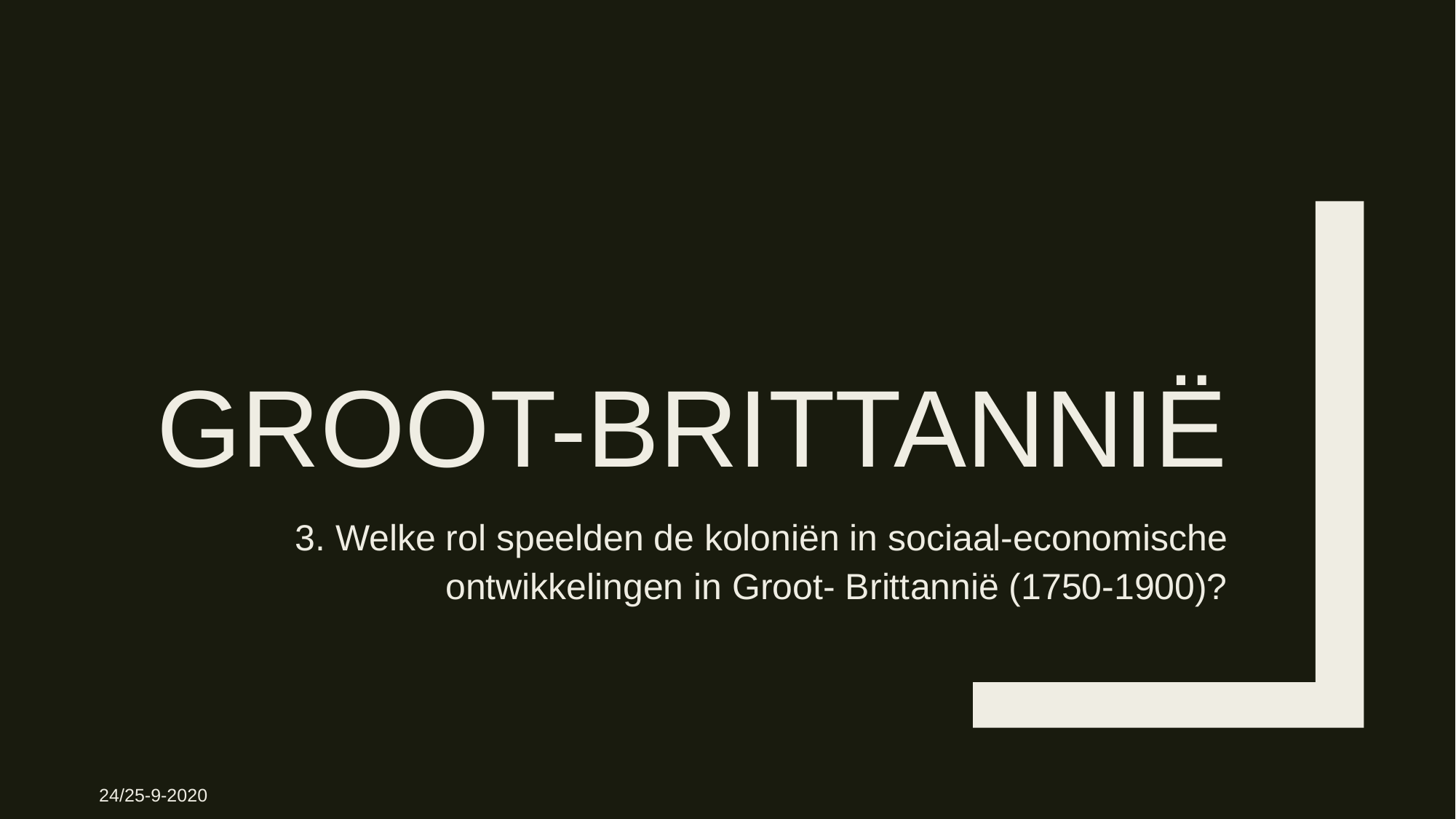

# Groot-Brittannië
3. Welke rol speelden de koloniën in sociaal-economische ontwikkelingen in Groot- Brittannië (1750-1900)?
24/25-9-2020